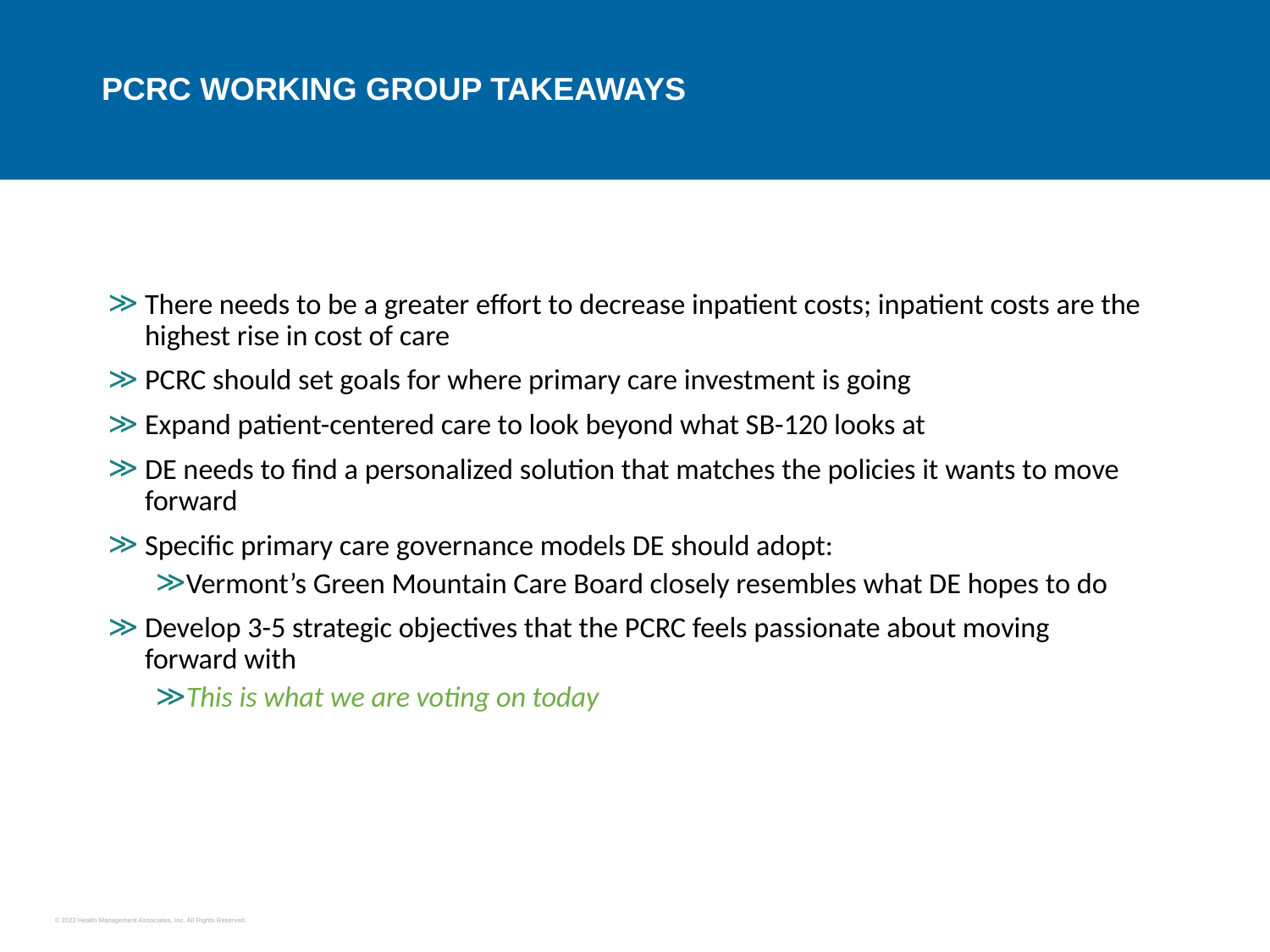

# PCRC Working Group Takeaways
There needs to be a greater effort to decrease inpatient costs; inpatient costs are the highest rise in cost of care
PCRC should set goals for where primary care investment is going
Expand patient-centered care to look beyond what SB-120 looks at
DE needs to find a personalized solution that matches the policies it wants to move forward
Specific primary care governance models DE should adopt:
Vermont’s Green Mountain Care Board closely resembles what DE hopes to do
Develop 3-5 strategic objectives that the PCRC feels passionate about moving forward with
This is what we are voting on today